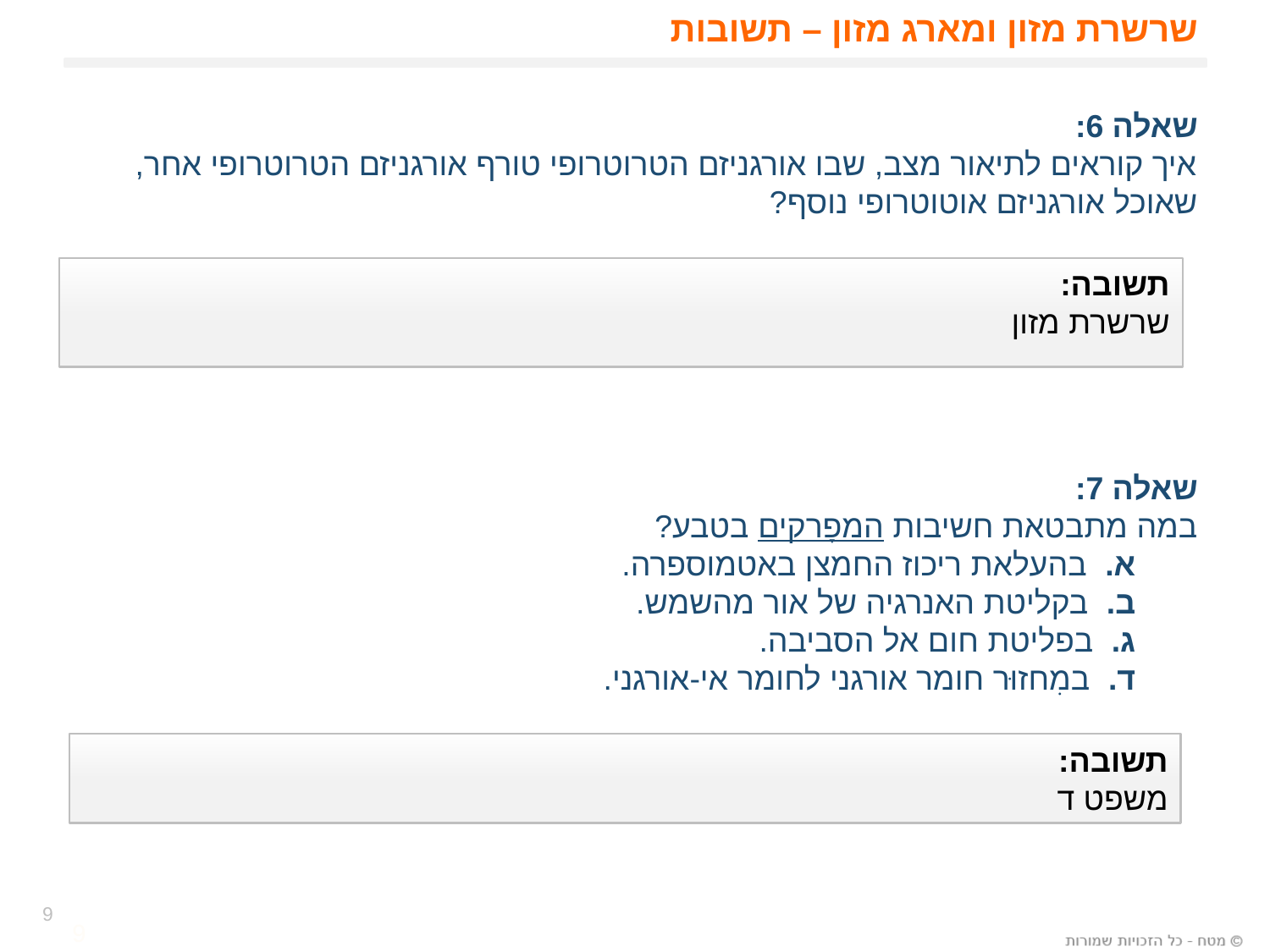

# שרשרת מזון ומארג מזון – תשובות

שאלה 6:
איך קוראים לתיאור מצב, שבו אורגניזם הטרוטרופי טורף אורגניזם הטרוטרופי אחר, שאוכל אורגניזם אוטוטרופי נוסף?
תשובה:
שרשרת מזון
שאלה 7:
במה מתבטאת חשיבות המפָרקים בטבע?
       א.  בהעלאת ריכוז החמצן באטמוספרה.
       ב.  בקליטת האנרגיה של אור מהשמש.
       ג.  בפליטת חום אל הסביבה.
       ד.  במִחזוּר חומר אורגני לחומר אי-אורגני.

תשובה:
משפט ד
9
9